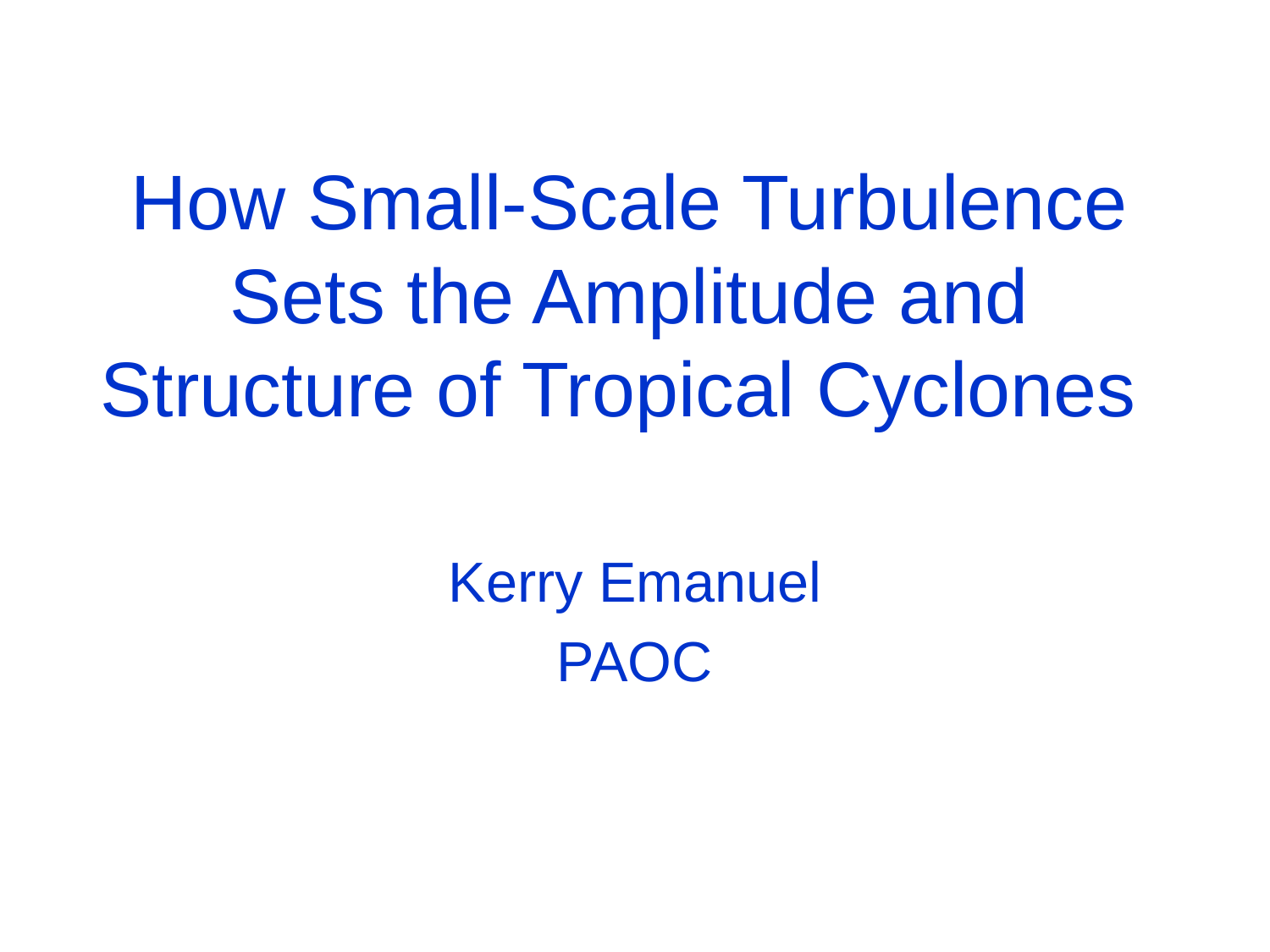

# How Small-Scale Turbulence Sets the Amplitude and Structure of Tropical Cyclones
Kerry Emanuel
PAOC